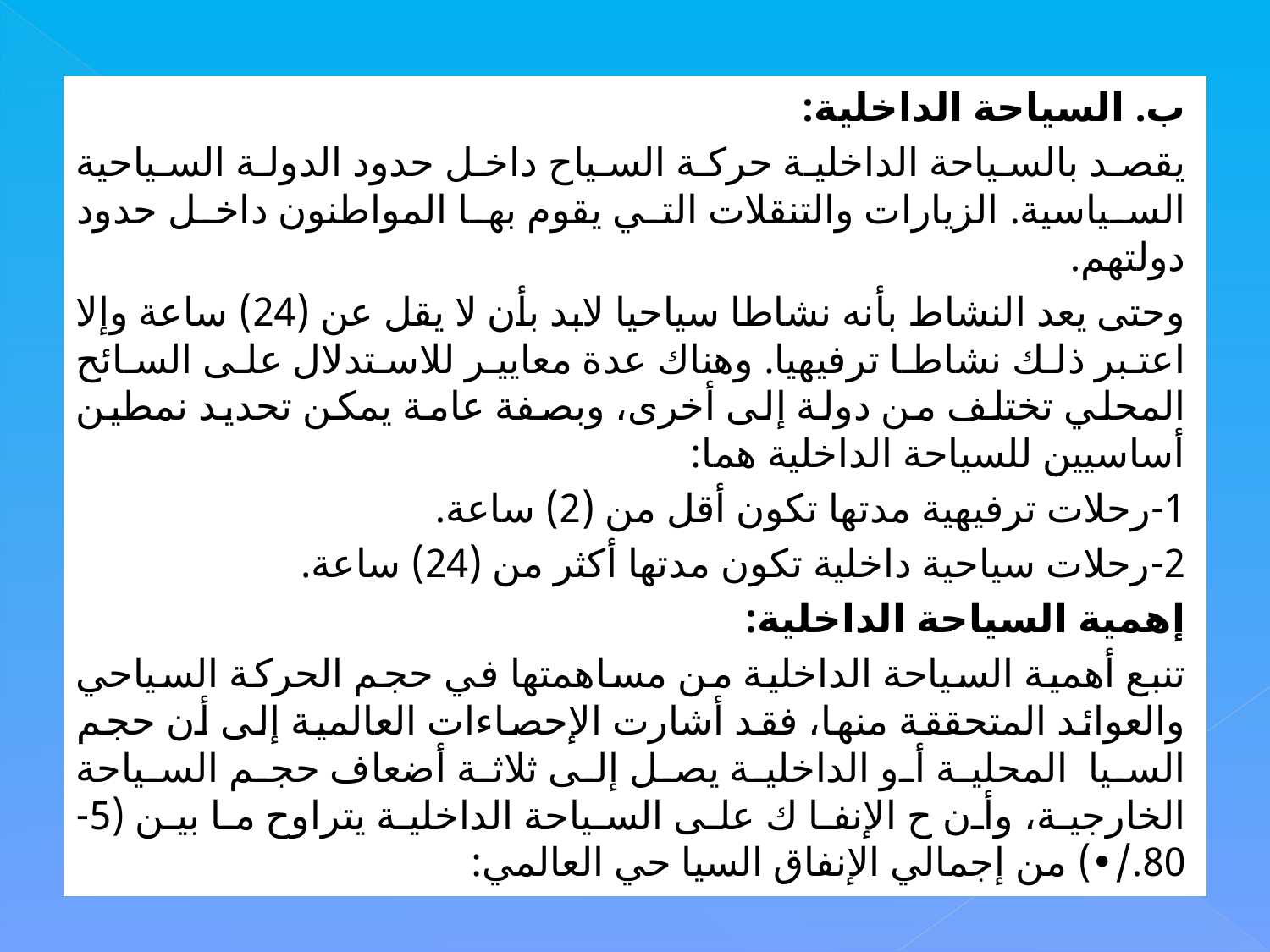

ب. السياحة الداخلية:
يقصد بالسياحة الداخلية حركة السياح داخل حدود الدولة السياحية السياسية. الزيارات والتنقلات التي يقوم بها المواطنون داخل حدود دولتهم.
وحتى يعد النشاط بأنه نشاطا سياحيا لابد بأن لا يقل عن (24) ساعة وإلا اعتبر ذلك نشاطا ترفيهيا. وهناك عدة معايير للاستدلال على السائح المحلي تختلف من دولة إلى أخرى، وبصفة عامة يمكن تحديد نمطين أساسيين للسياحة الداخلية هما:
1-رحلات ترفيهية مدتها تكون أقل من (2) ساعة.
2-رحلات سياحية داخلية تكون مدتها أكثر من (24) ساعة.
إهمية السياحة الداخلية:
تنبع أهمية السياحة الداخلية من مساهمتها في حجم الحركة السياحي والعوائد المتحققة منها، فقد أشارت الإحصاءات العالمية إلى أن حجم السيا  المحلية أو الداخلية يصل إلى ثلاثة أضعاف حجم السياحة الخارجية، وأن ح الإنفا ك على السياحة الداخلية يتراوح ما بين (5- 80./•) من إجمالي الإنفاق السيا حي العالمي: